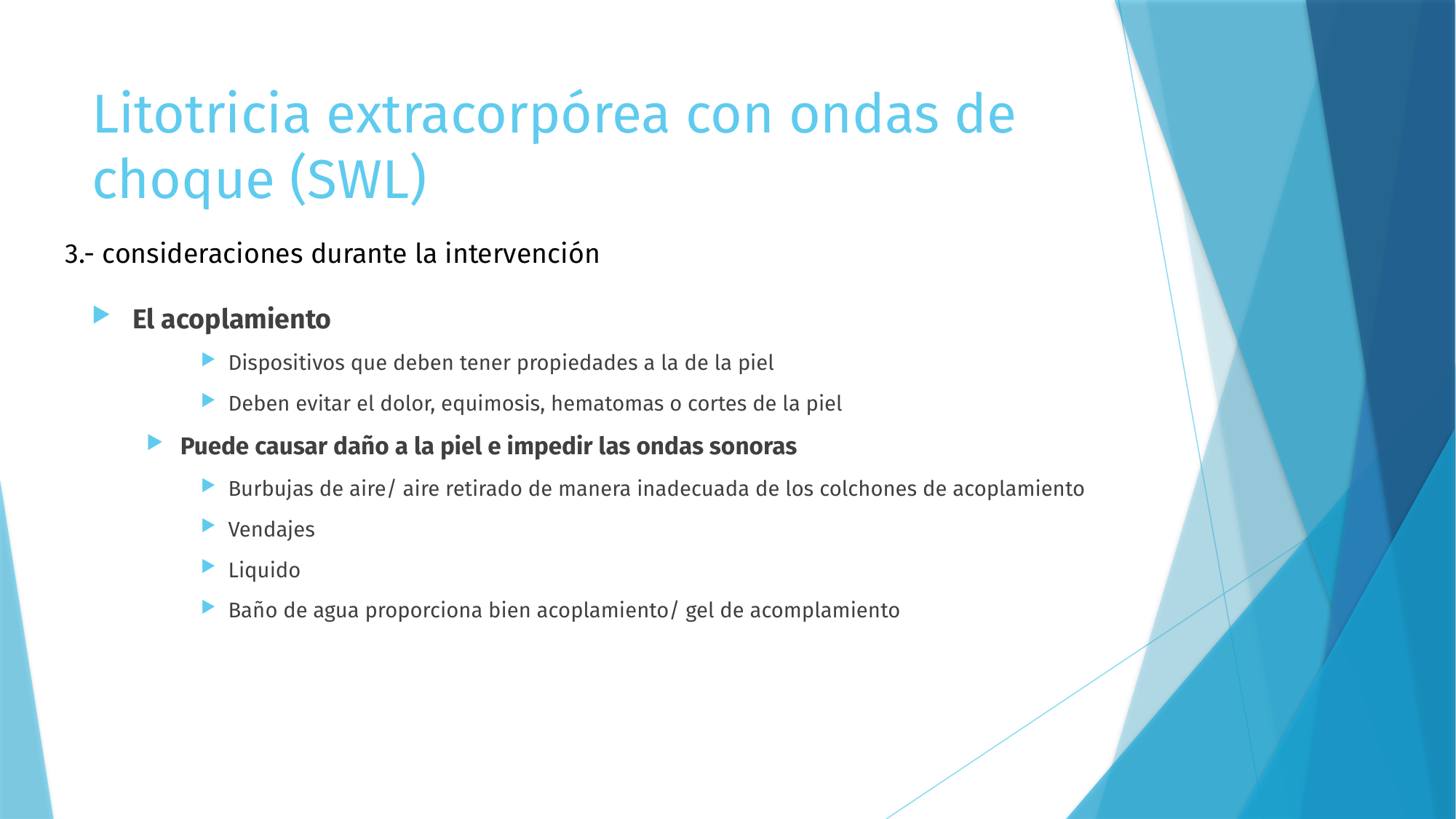

# Litotricia extracorpórea con ondas de choque (SWL)
3.- consideraciones durante la intervención
El acoplamiento
Dispositivos que deben tener propiedades a la de la piel
Deben evitar el dolor, equimosis, hematomas o cortes de la piel
Puede causar daño a la piel e impedir las ondas sonoras
Burbujas de aire/ aire retirado de manera inadecuada de los colchones de acoplamiento
Vendajes
Liquido
Baño de agua proporciona bien acoplamiento/ gel de acomplamiento